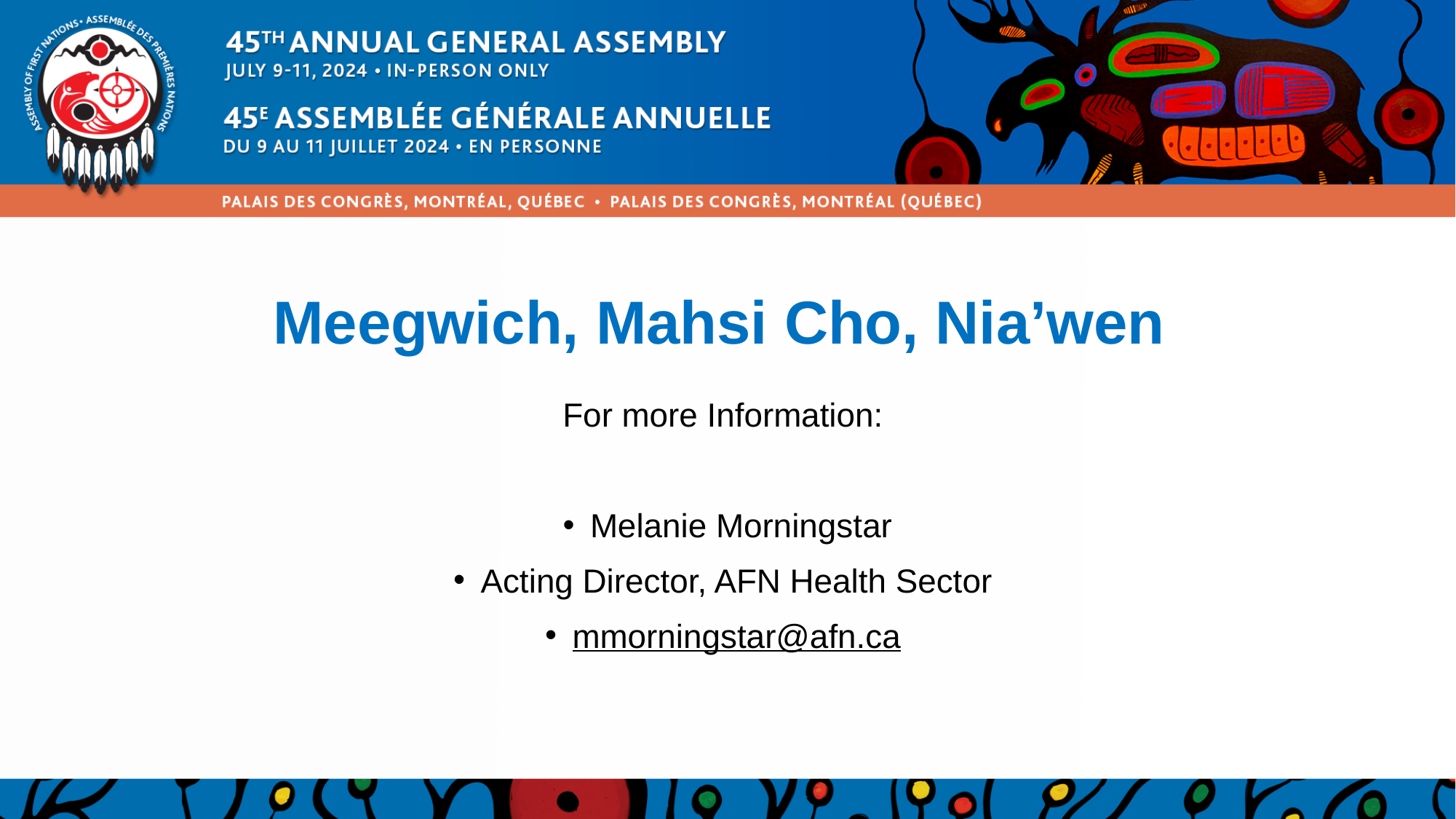

# Meegwich, Mahsi Cho, Nia’wen
For more Information:

Melanie Morningstar
Acting Director, AFN Health Sector
mmorningstar@afn.ca